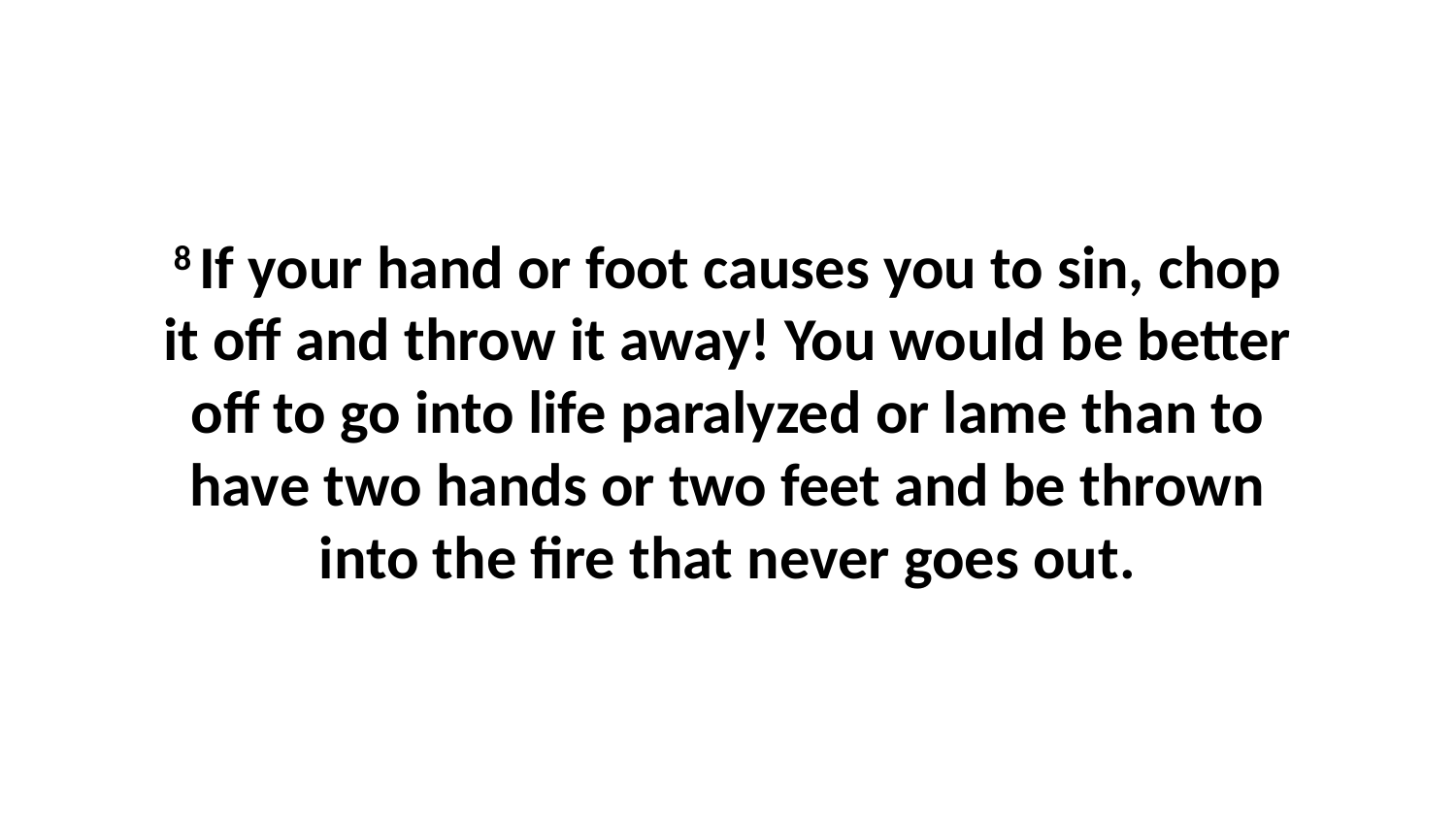

8 If your hand or foot causes you to sin, chop it off and throw it away! You would be better off to go into life paralyzed or lame than to have two hands or two feet and be thrown into the fire that never goes out.